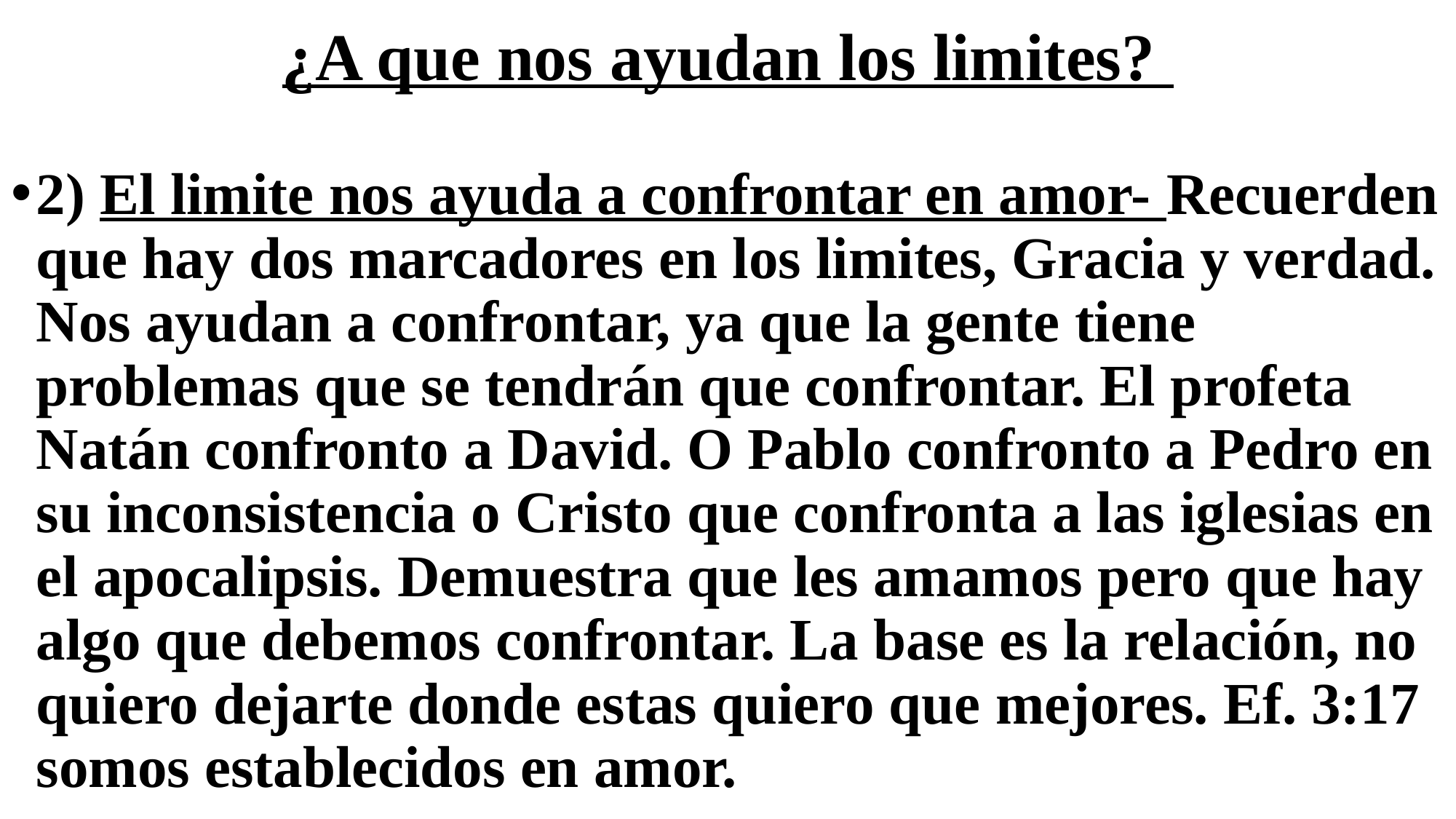

# ¿A que nos ayudan los limites?
2) El limite nos ayuda a confrontar en amor- Recuerden que hay dos marcadores en los limites, Gracia y verdad. Nos ayudan a confrontar, ya que la gente tiene problemas que se tendrán que confrontar. El profeta Natán confronto a David. O Pablo confronto a Pedro en su inconsistencia o Cristo que confronta a las iglesias en el apocalipsis. Demuestra que les amamos pero que hay algo que debemos confrontar. La base es la relación, no quiero dejarte donde estas quiero que mejores. Ef. 3:17 somos establecidos en amor.